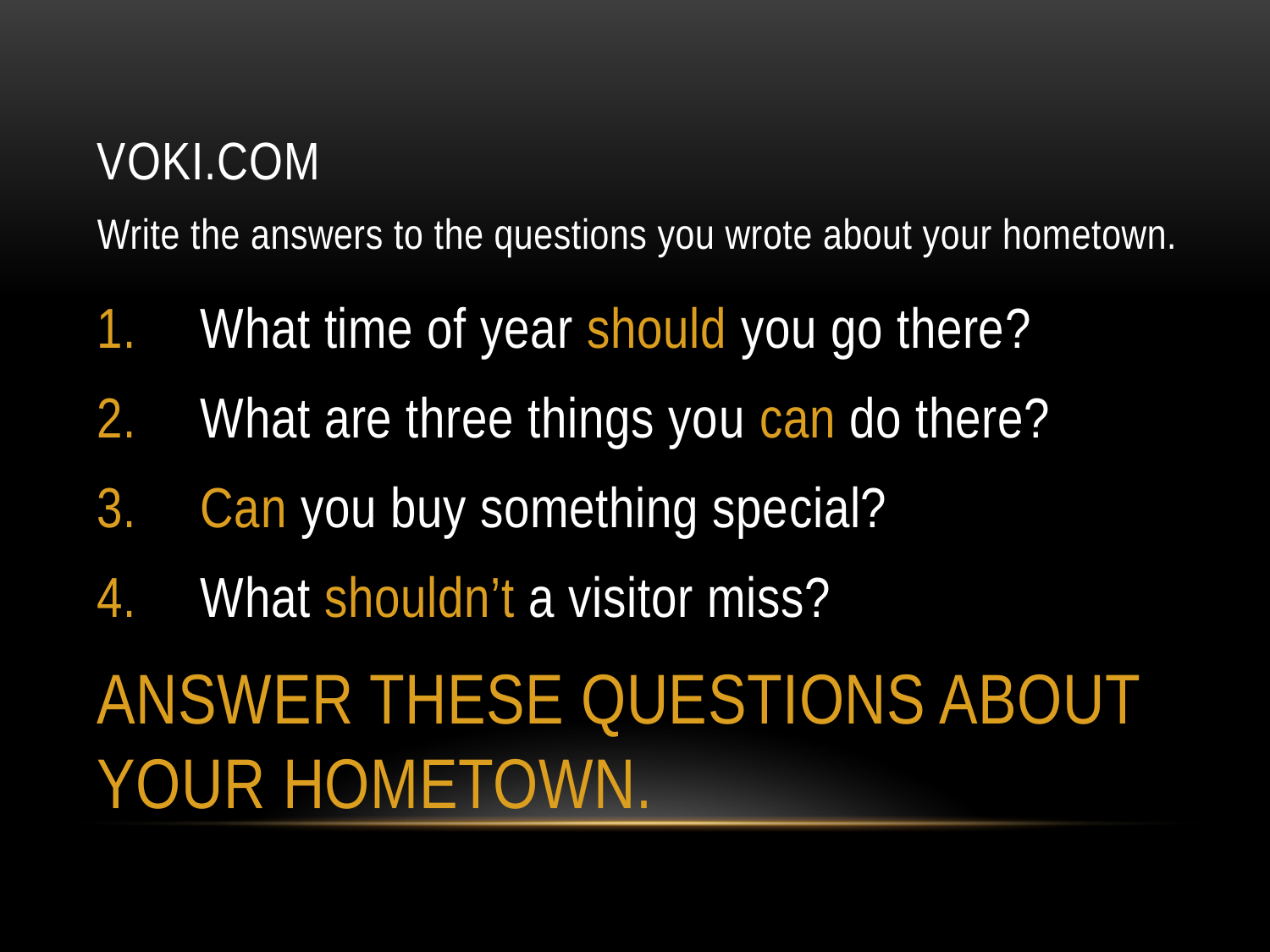

# Voki.com
Write the answers to the questions you wrote about your hometown.
What time of year should you go there?
What are three things you can do there?
Can you buy something special?
What shouldn’t a visitor miss?
ANSWER THESE QUESTIONS ABOUT YOUR HOMETOWN.